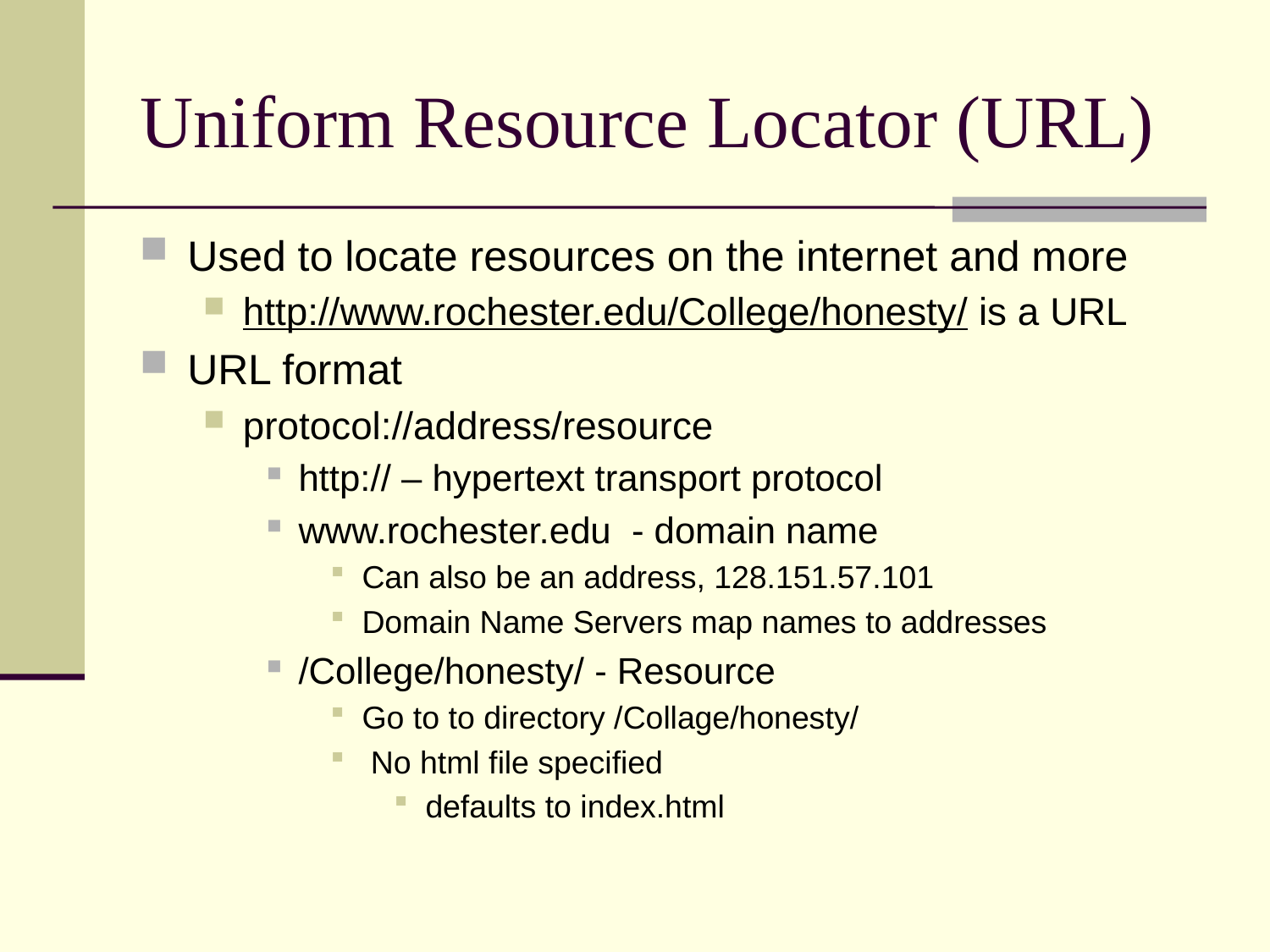

# Uniform Resource Locator (URL)
Used to locate resources on the internet and more
http://www.rochester.edu/College/honesty/ is a URL
URL format
protocol://address/resource
http:// – hypertext transport protocol
www.rochester.edu  - domain name
Can also be an address, 128.151.57.101
Domain Name Servers map names to addresses
/College/honesty/ - Resource
Go to to directory /Collage/honesty/
 No html file specified
defaults to index.html